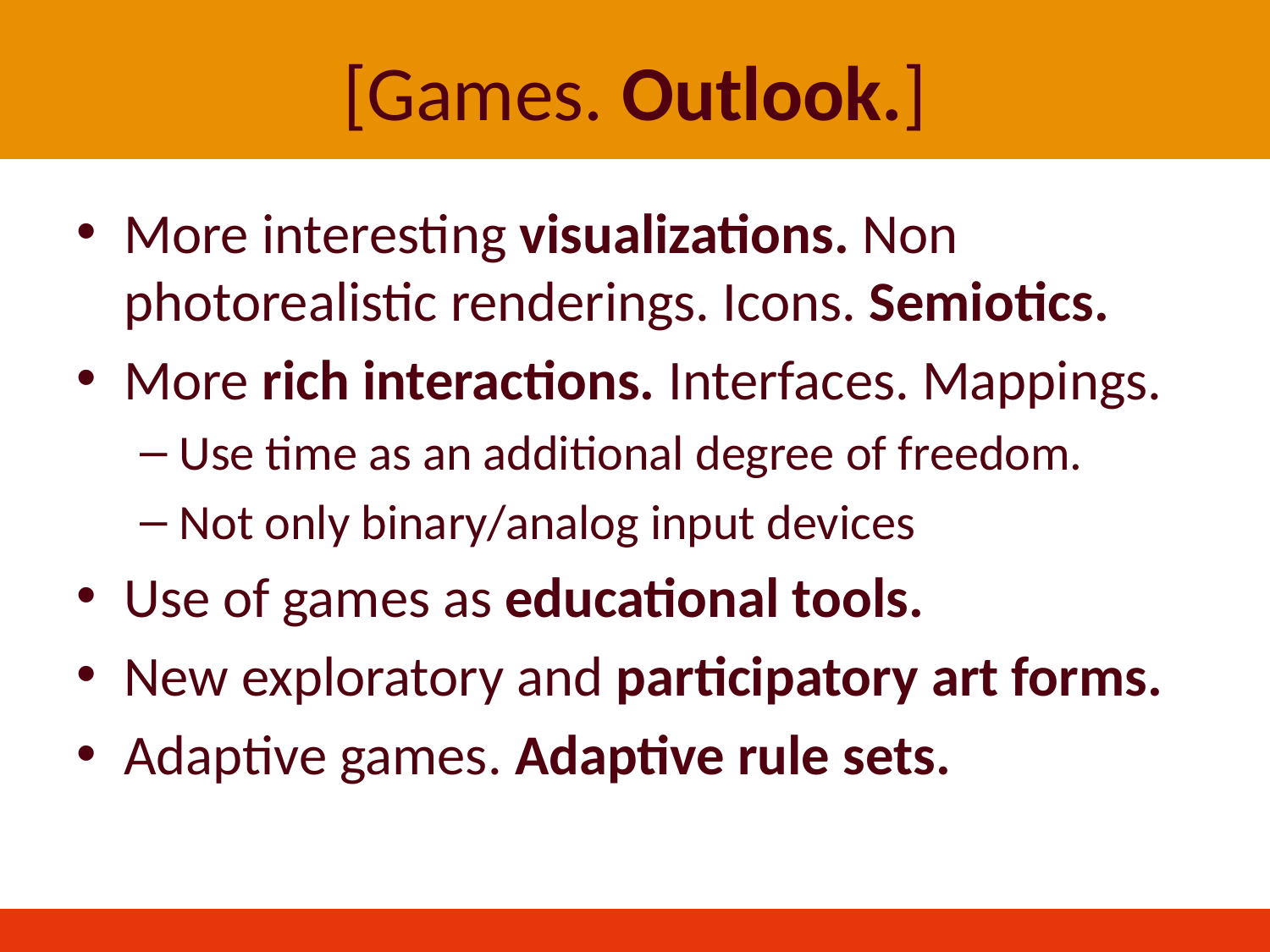

# [Games. Outlook.]
More interesting visualizations. Non photorealistic renderings. Icons. Semiotics.
More rich interactions. Interfaces. Mappings.
Use time as an additional degree of freedom.
Not only binary/analog input devices
Use of games as educational tools.
New exploratory and participatory art forms.
Adaptive games. Adaptive rule sets.